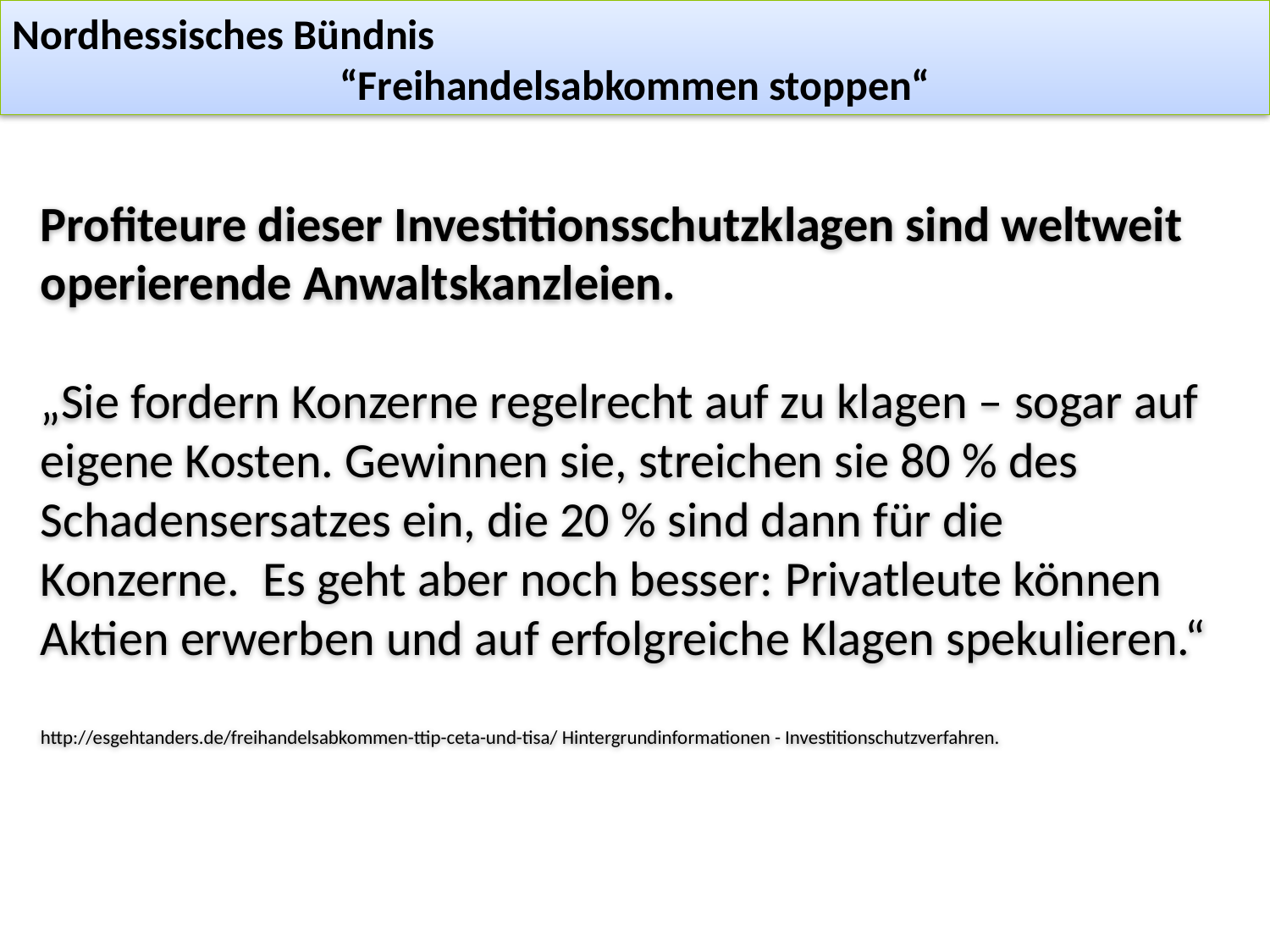

Nordhessisches Bündnis
“Freihandelsabkommen stoppen“
Profiteure dieser Investitionsschutzklagen sind weltweit operierende Anwaltskanzleien.

„Sie fordern Konzerne regelrecht auf zu klagen – sogar auf eigene Kosten. Gewinnen sie, streichen sie 80 % des Schadensersatzes ein, die 20 % sind dann für die Konzerne.  Es geht aber noch besser: Privatleute können Aktien erwerben und auf erfolgreiche Klagen spekulieren.“

http://esgehtanders.de/freihandelsabkommen-ttip-ceta-und-tisa/ Hintergrundinformationen - Investitionschutzverfahren.